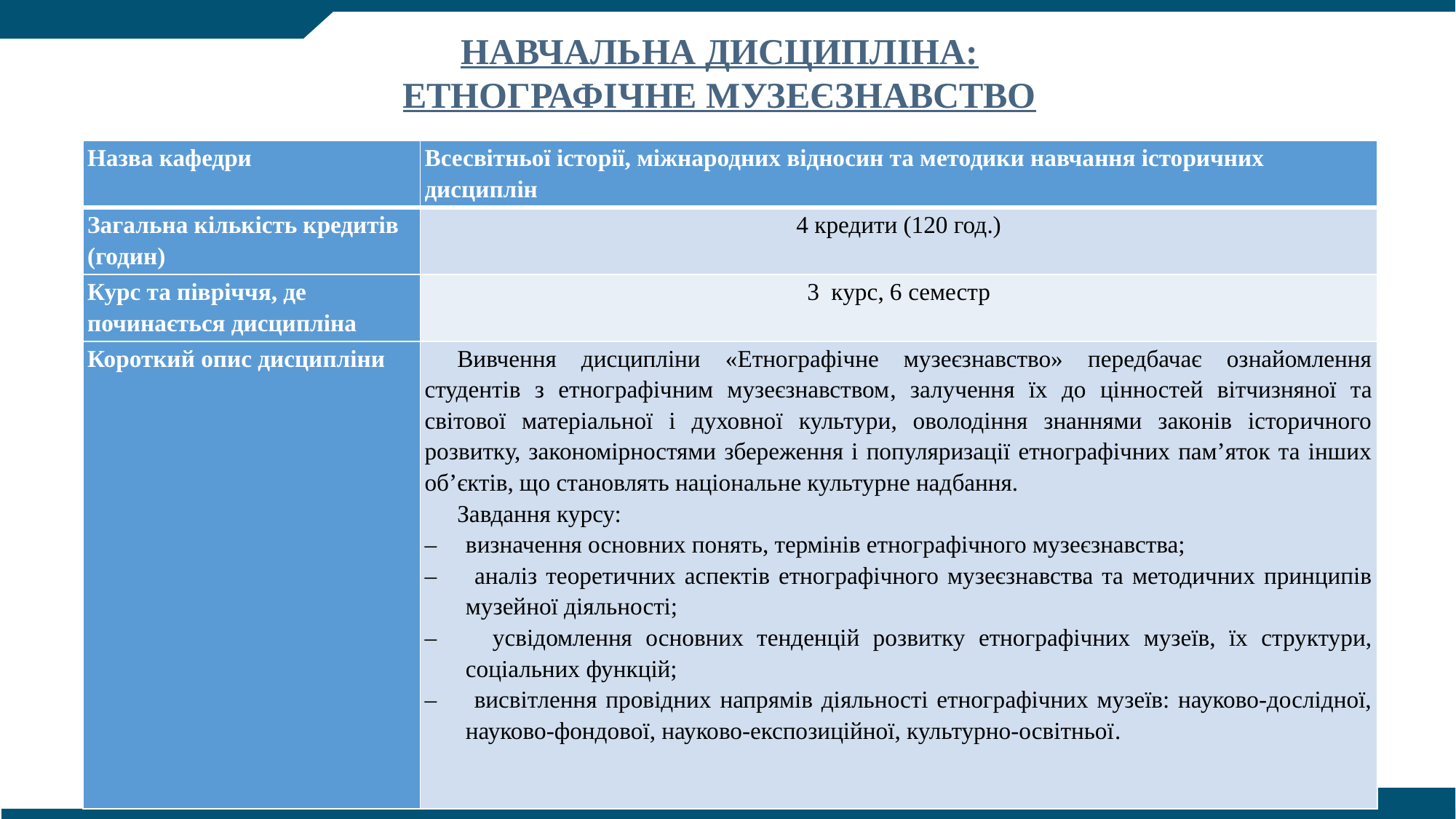

Навчальна дисципліна:
Етнографічне музеєзнавство
| Назва кафедри | Всесвітньої історії, міжнародних відносин та методики навчання історичних дисциплін |
| --- | --- |
| Загальна кількість кредитів (годин) | 4 кредити (120 год.) |
| Курс та півріччя, де починається дисципліна | 3 курс, 6 семестр |
| Короткий опис дисципліни | Вивчення дисципліни «Етнографічне музеєзнавство» передбачає ознайомлення студентів з етнографічним музеєзнавством, залучення їх до цінностей вітчизняної та світової матеріальної і духовної культури, оволодіння знаннями законів історичного розвитку, закономірностями збереження і популяризації етнографічних пам’яток та інших об’єктів, що становлять національне культурне надбання. Завдання курсу: визначення основних понять, термінів етнографічного музеєзнавства; аналіз теоретичних аспектів етнографічного музеєзнавства та методичних принципів музейної діяльності; усвідомлення основних тенденцій розвитку етнографічних музеїв, їх структури, соціальних функцій; висвітлення провідних напрямів діяльності етнографічних музеїв: науково-дослідної, науково-фондової, науково-експозиційної, культурно-освітньої. |